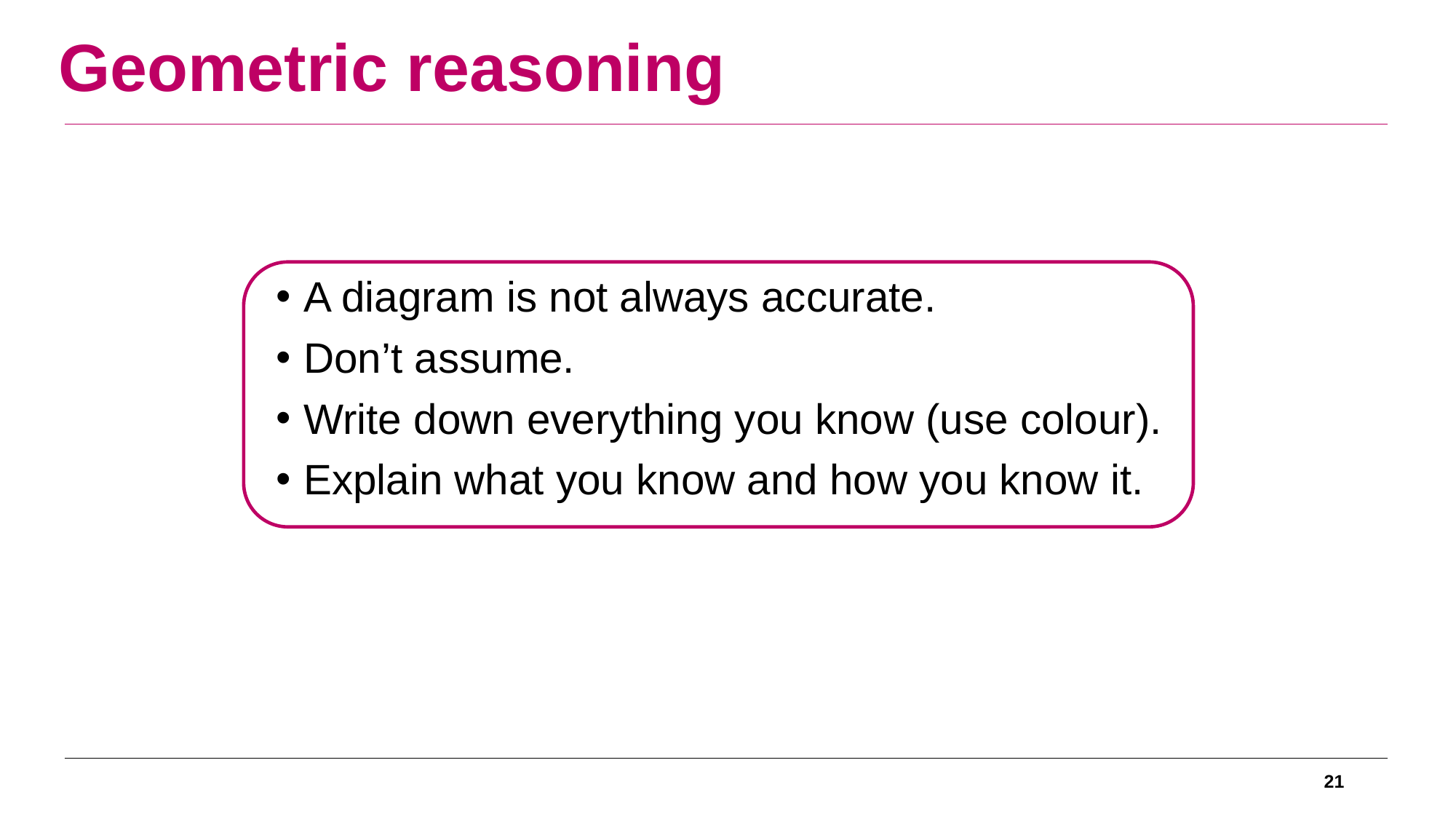

# Geometric reasoning

A diagram is not always accurate.
Don’t assume.
Write down everything you know (use colour).
Explain what you know and how you know it.

21